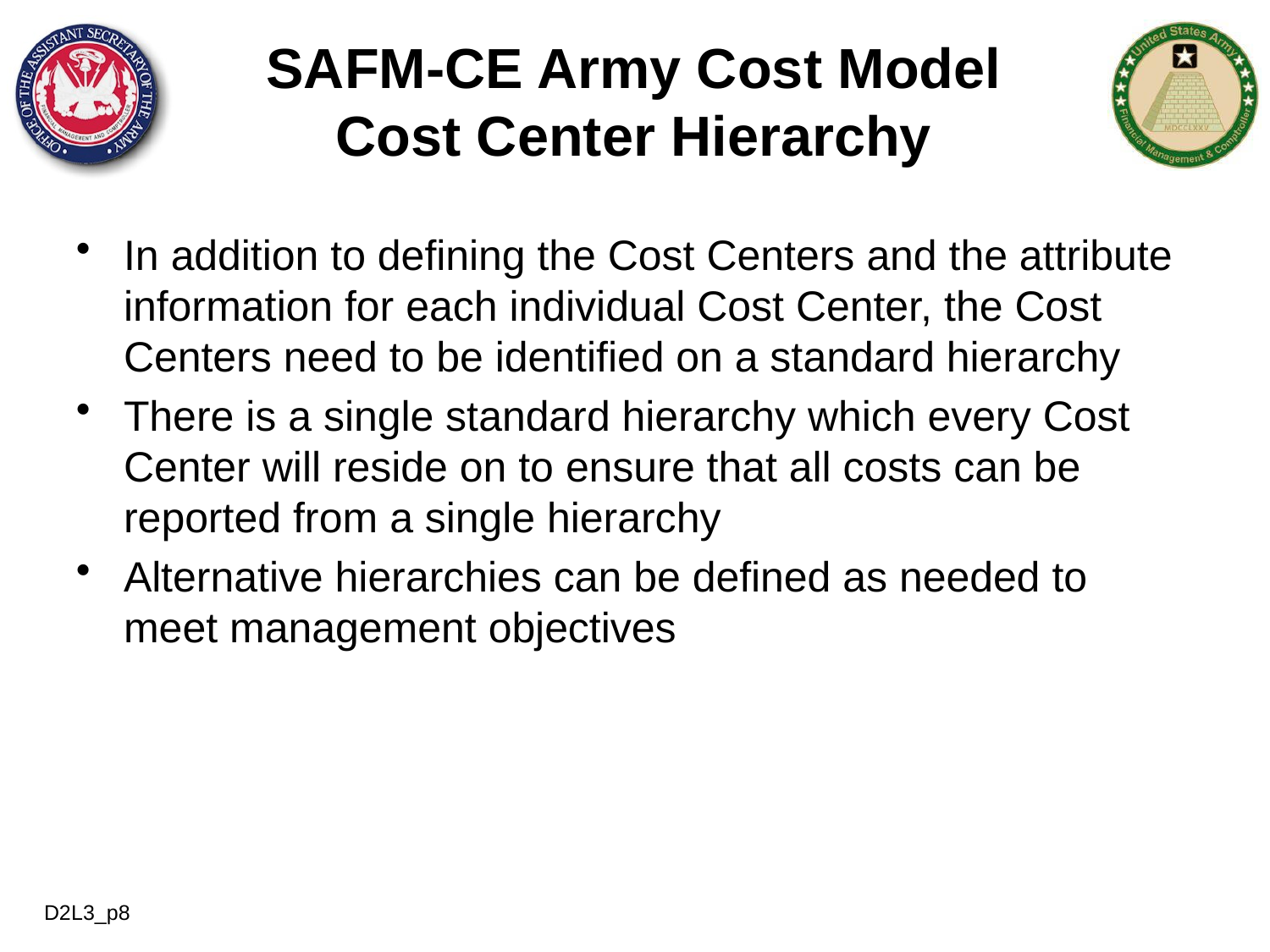

SAFM-CE Army Cost Model
Cost Center Hierarchy
In addition to defining the Cost Centers and the attribute information for each individual Cost Center, the Cost Centers need to be identified on a standard hierarchy
There is a single standard hierarchy which every Cost Center will reside on to ensure that all costs can be reported from a single hierarchy
Alternative hierarchies can be defined as needed to meet management objectives
D2L3_p8